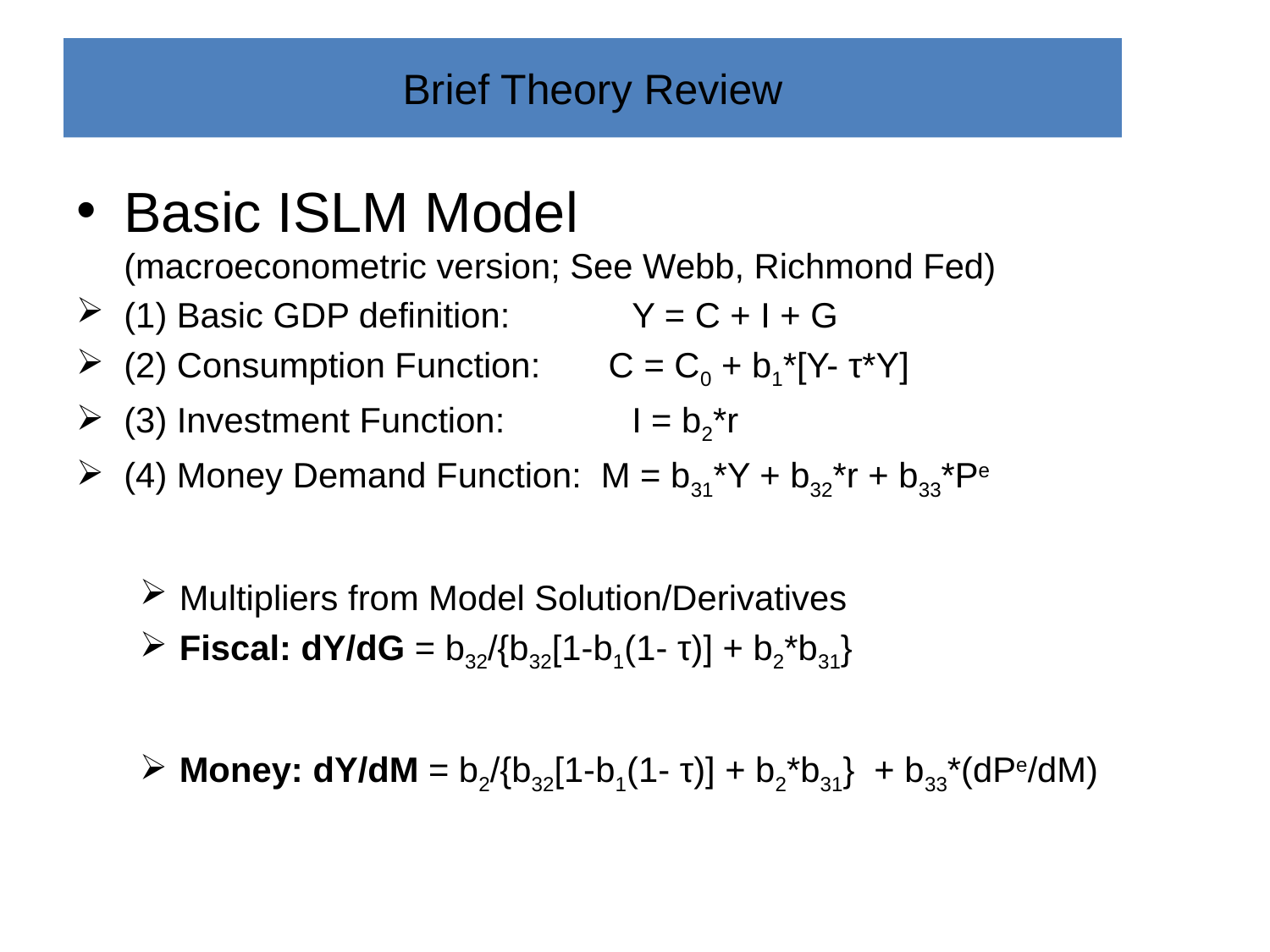

# Brief Theory Review
Basic ISLM Model
(macroeconometric version; See Webb, Richmond Fed)
(1) Basic GDP definition: 	Y = C + I + G
(2) Consumption Function:       C = C0 + b1*[Y- τ*Y]
(3) Investment Function:	I = b2*r
(4) Money Demand Function:  M = b31*Y + b32*r + b33*Pe

Multipliers from Model Solution/Derivatives
Fiscal: dY/dG = b32/{b32[1-b1(1- τ)] + b2*b31}

Money: dY/dM = b2/{b32[1-b1(1- τ)] + b2*b31}  + b33*(dPe/dM)